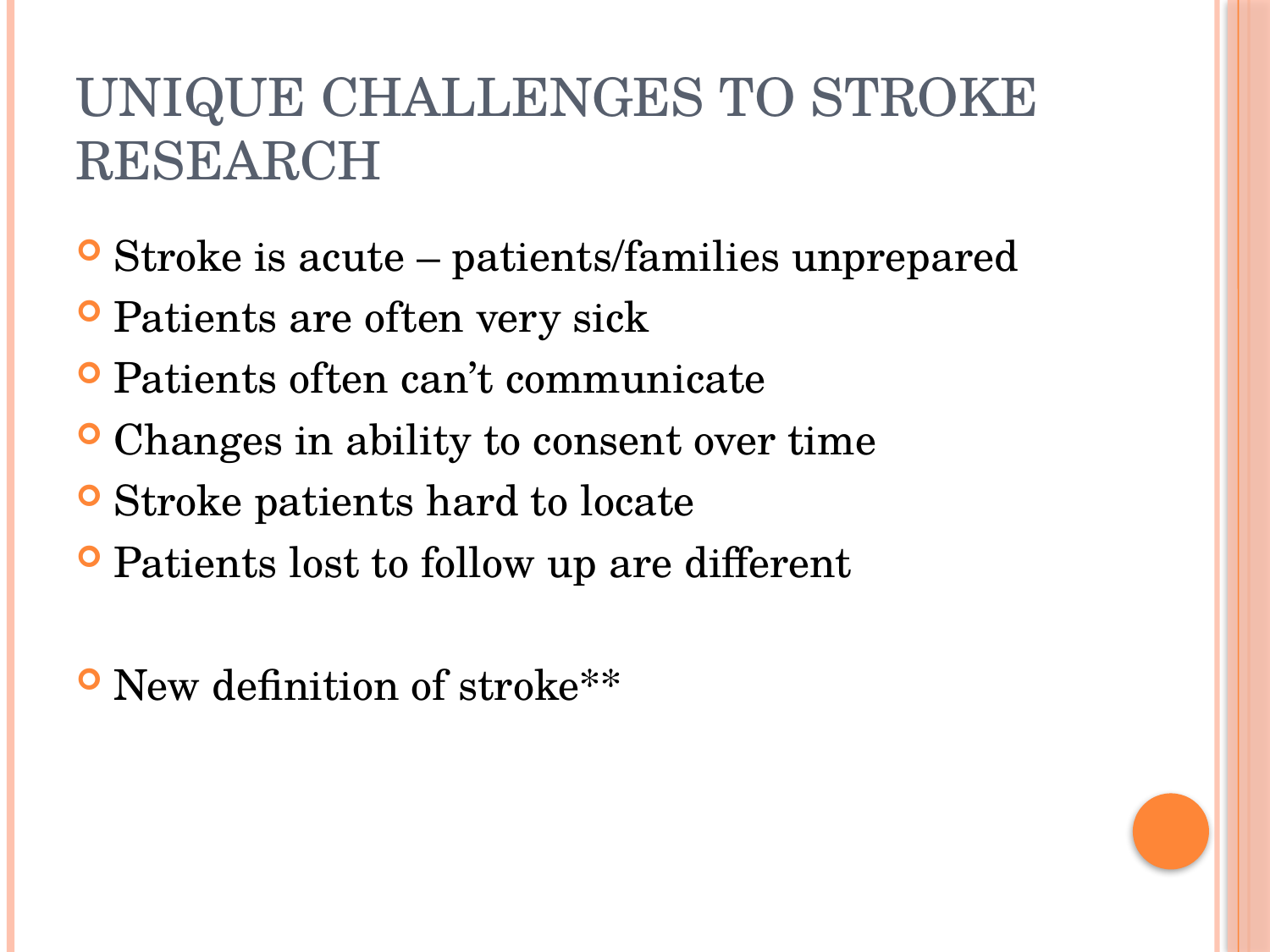

# Unique Challenges to Stroke Research
Stroke is acute – patients/families unprepared
Patients are often very sick
Patients often can’t communicate
Changes in ability to consent over time
Stroke patients hard to locate
Patients lost to follow up are different

New definition of stroke**